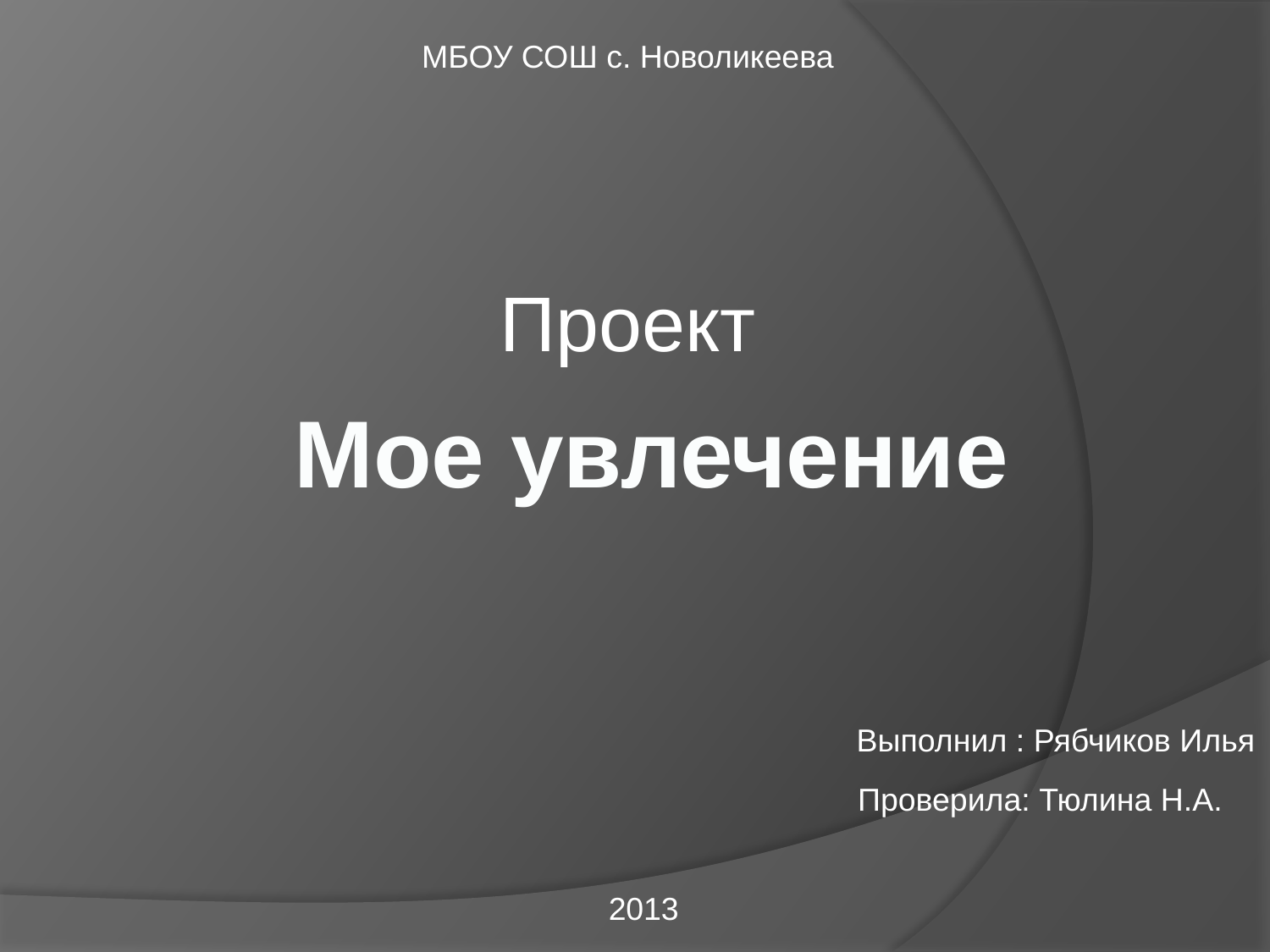

МБОУ СОШ с. Новоликеева
Проект
Мое увлечение
Выполнил : Рябчиков Илья
Проверила: Тюлина Н.А.
2013